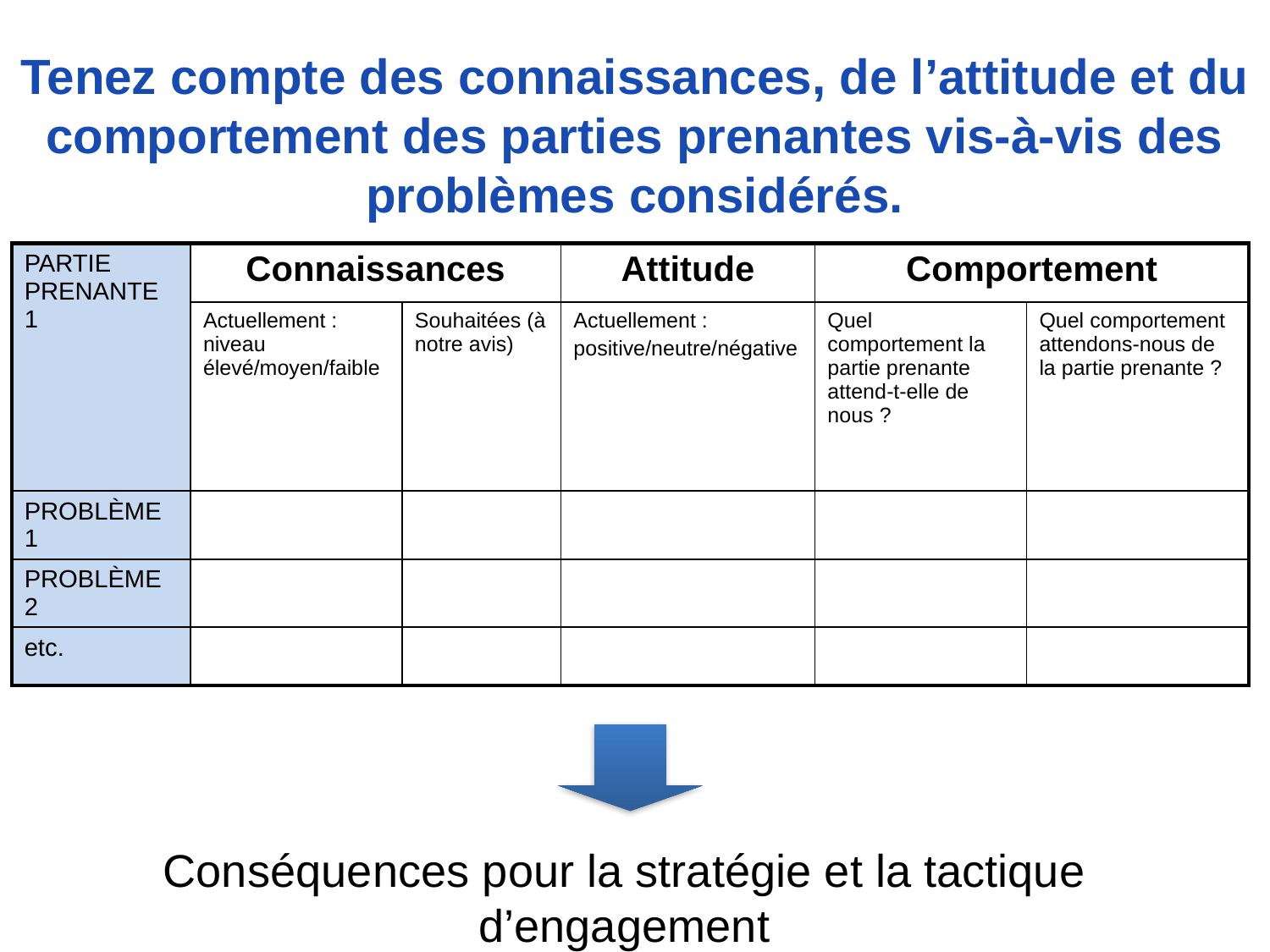

# Tenez compte des connaissances, de l’attitude et du comportement des parties prenantes vis-à-vis des problèmes considérés.
| PARTIE PRENANTE 1 | Connaissances |  | Attitude | Comportement |  |
| --- | --- | --- | --- | --- | --- |
|  | Actuellement : niveau élevé/moyen/faible | Souhaitées (à notre avis) | Actuellement : positive/neutre/négative | Quel comportement la partie prenante attend-t-elle de nous ? | Quel comportement attendons-nous de la partie prenante ? |
| PROBLÈME 1 |  |  |  |  |  |
| PROBLÈME 2 |  |  |  |  |  |
| etc. |  |  |  |  |  |

Conséquences pour la stratégie et la tactique d’engagement